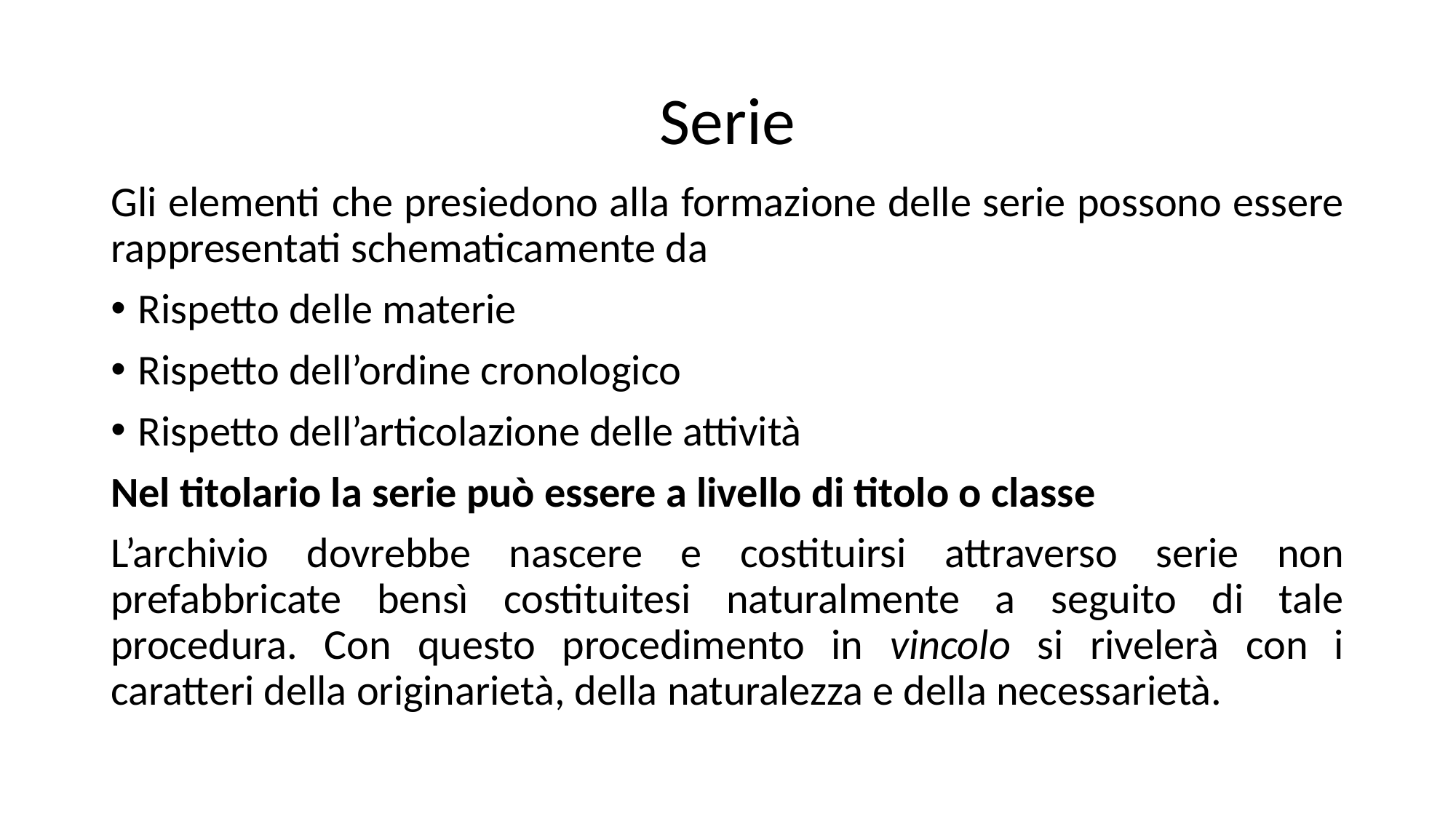

# Serie
Gli elementi che presiedono alla formazione delle serie possono essere rappresentati schematicamente da
Rispetto delle materie
Rispetto dell’ordine cronologico
Rispetto dell’articolazione delle attività
Nel titolario la serie può essere a livello di titolo o classe
L’archivio dovrebbe nascere e costituirsi attraverso serie non prefabbricate bensì costituitesi naturalmente a seguito di tale procedura. Con questo procedimento in vincolo si rivelerà con i caratteri della originarietà, della naturalezza e della necessarietà.